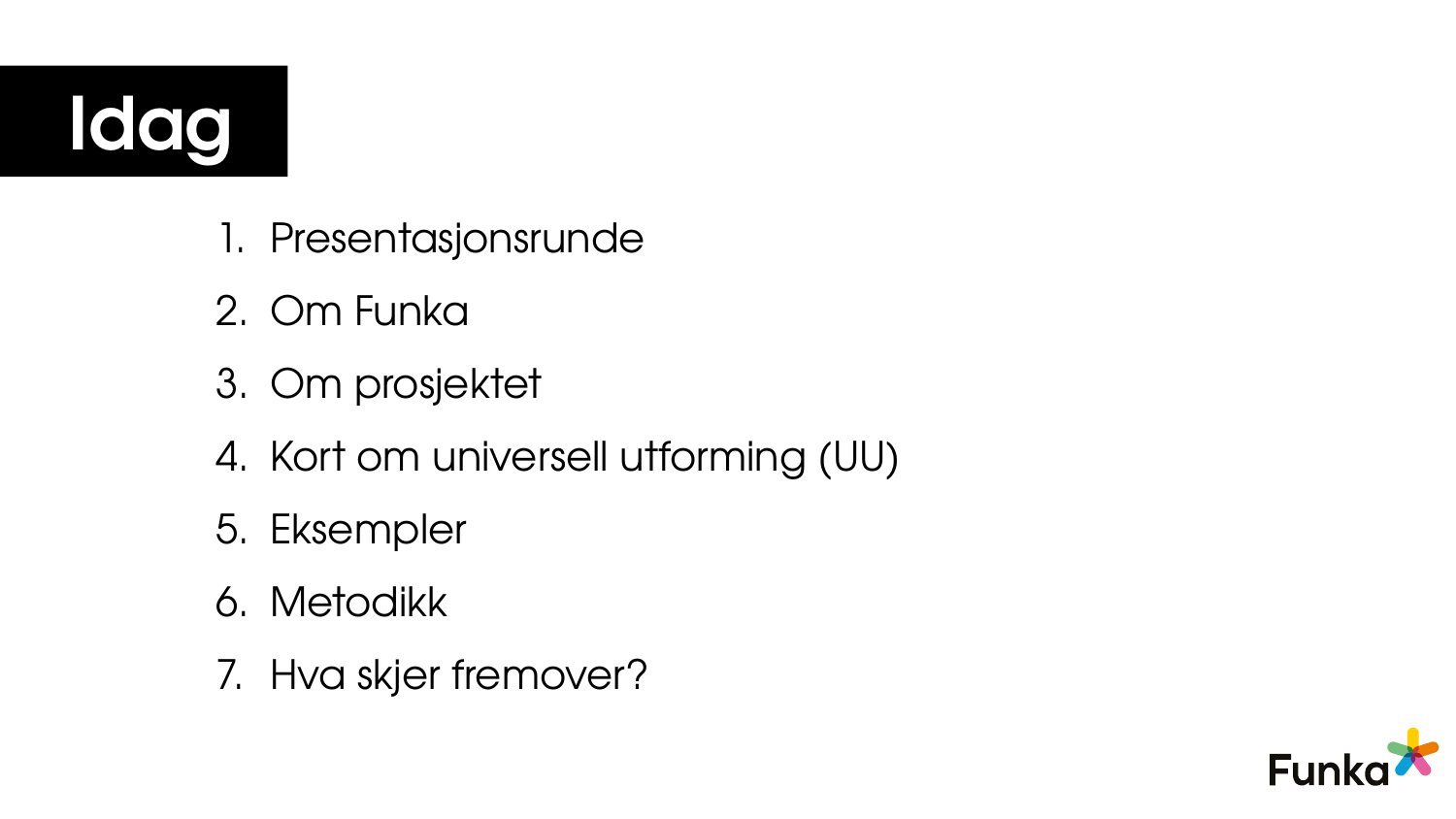

# Idag
Presentasjonsrunde
Om Funka
Om prosjektet
Kort om universell utforming (UU)
Eksempler
Metodikk
Hva skjer fremover?